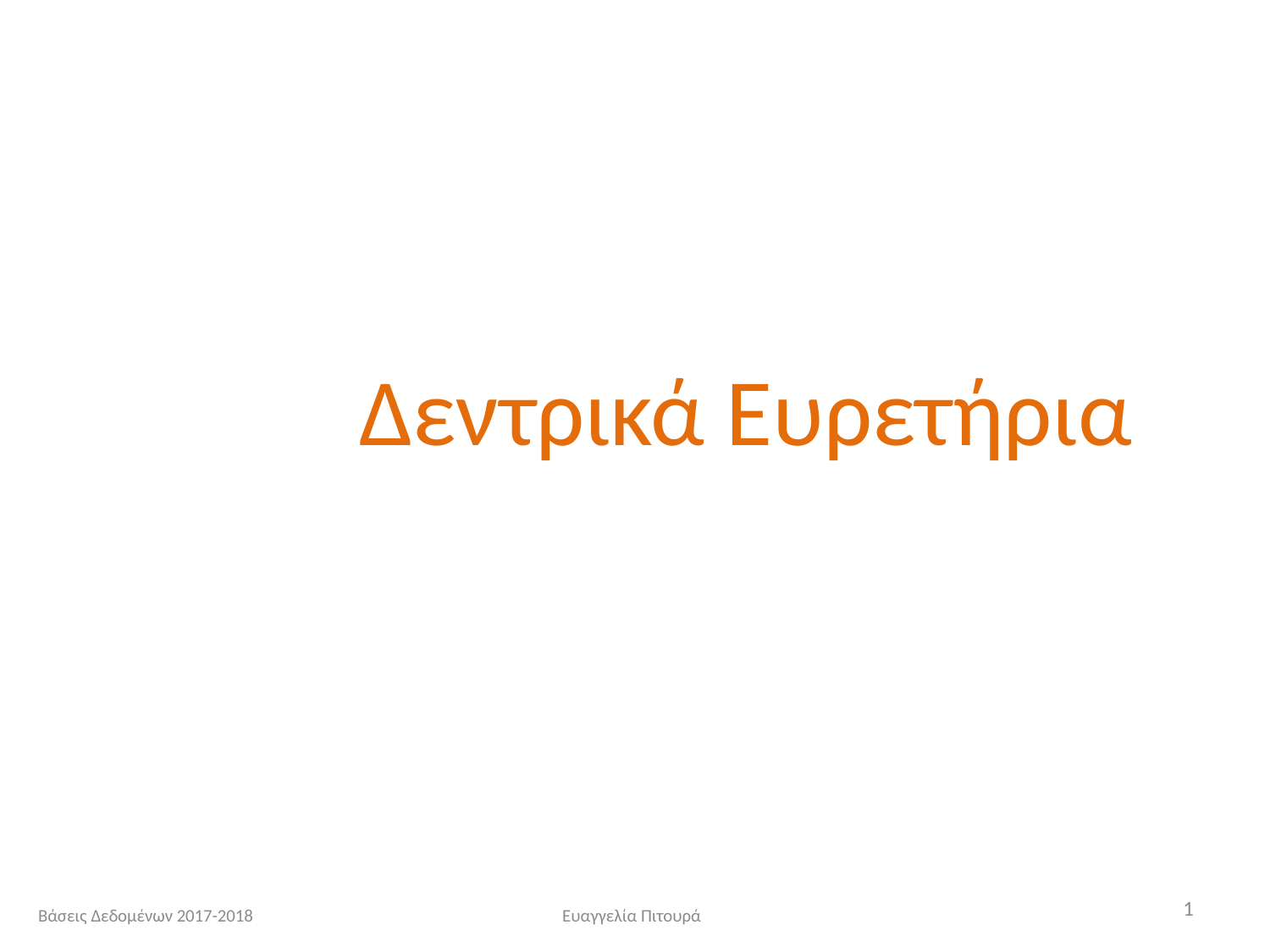

Δεντρικά Ευρετήρια
1
Βάσεις Δεδομένων 2017-2018
Ευαγγελία Πιτουρά